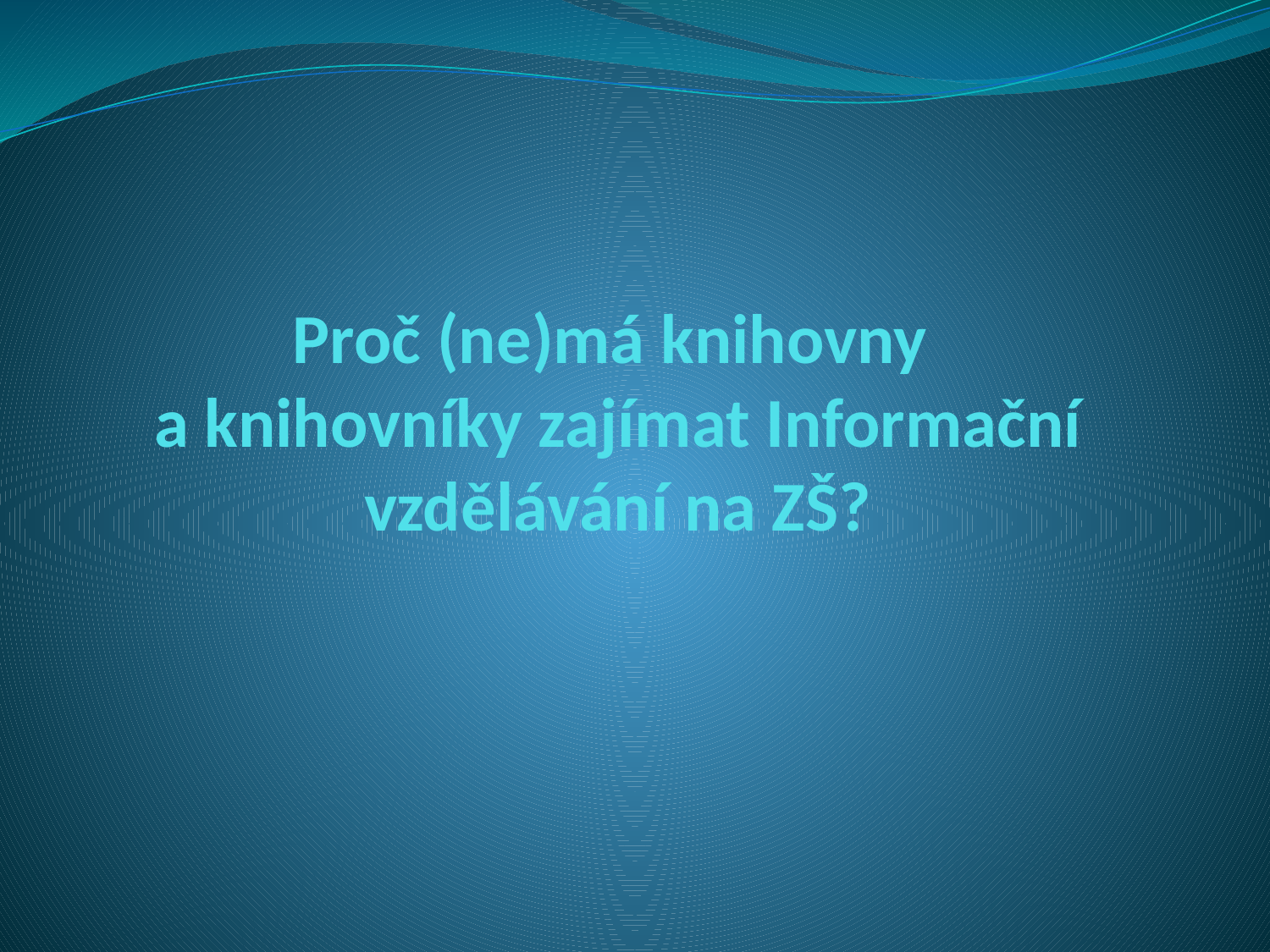

# Proč (ne)má knihovny a knihovníky zajímat Informační vzdělávání na ZŠ?